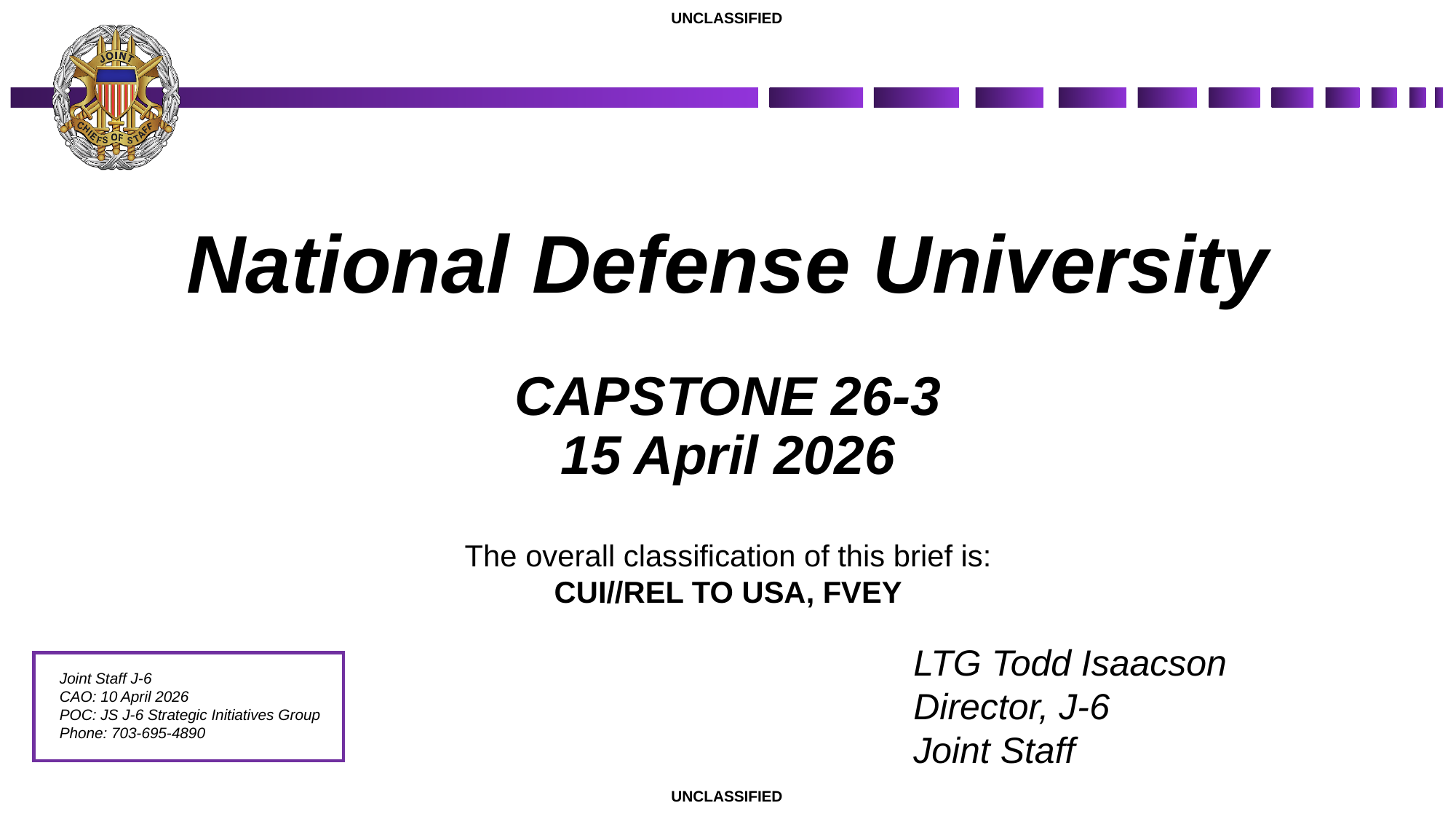

# National Defense University
CAPSTONE 26-3
15 April 2026
The overall classification of this brief is:
CUI//REL TO USA, FVEY
LTG Todd Isaacson
Director, J-6
Joint Staff

Joint Staff J-6
CAO: 10 April 2026
POC: JS J-6 Strategic Initiatives Group
Phone: 703-695-4890